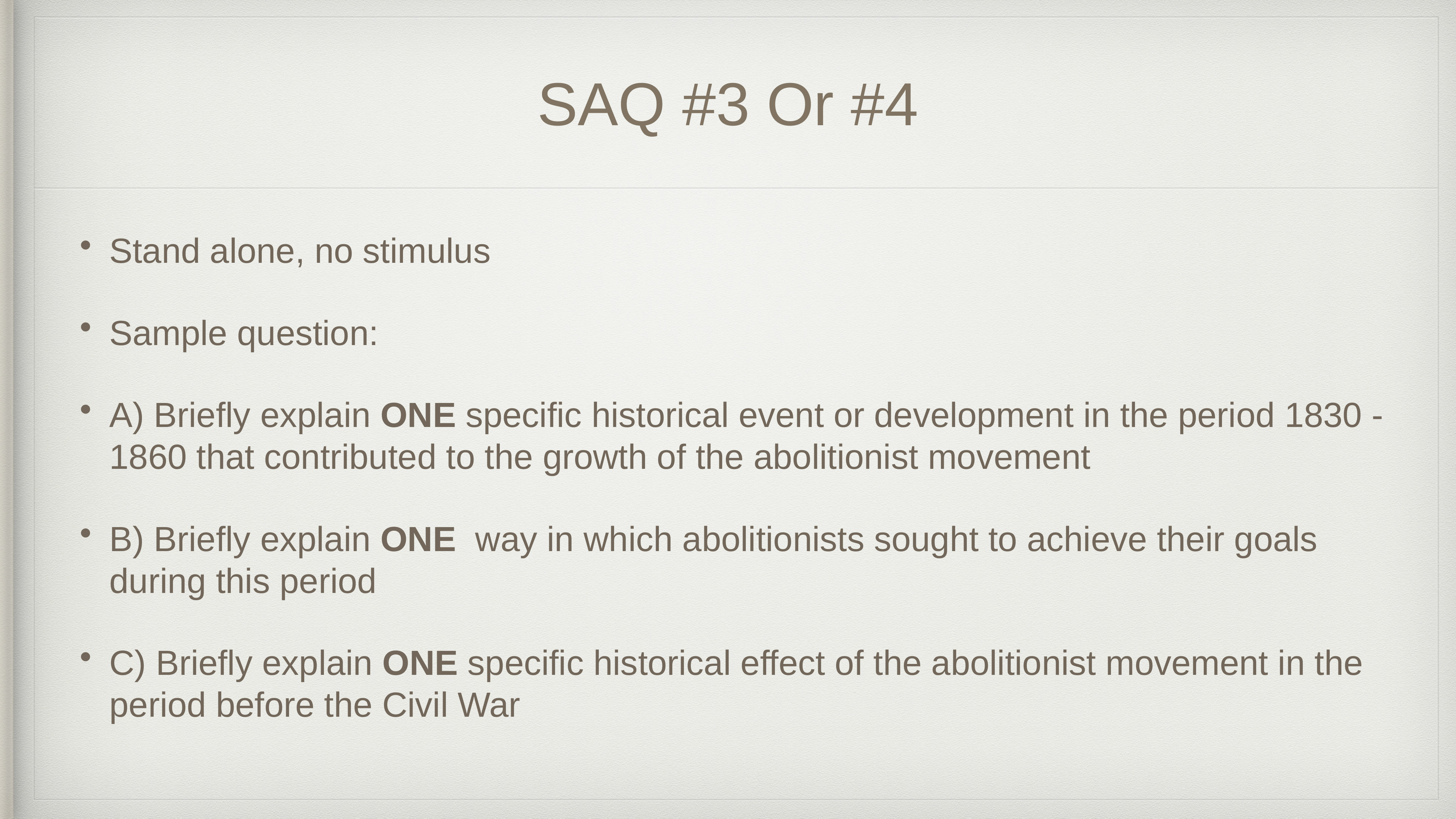

# SAQ #3 Or #4
Stand alone, no stimulus
Sample question:
A) Briefly explain ONE specific historical event or development in the period 1830 - 1860 that contributed to the growth of the abolitionist movement
B) Briefly explain ONE  way in which abolitionists sought to achieve their goals during this period
C) Briefly explain ONE specific historical effect of the abolitionist movement in the period before the Civil War